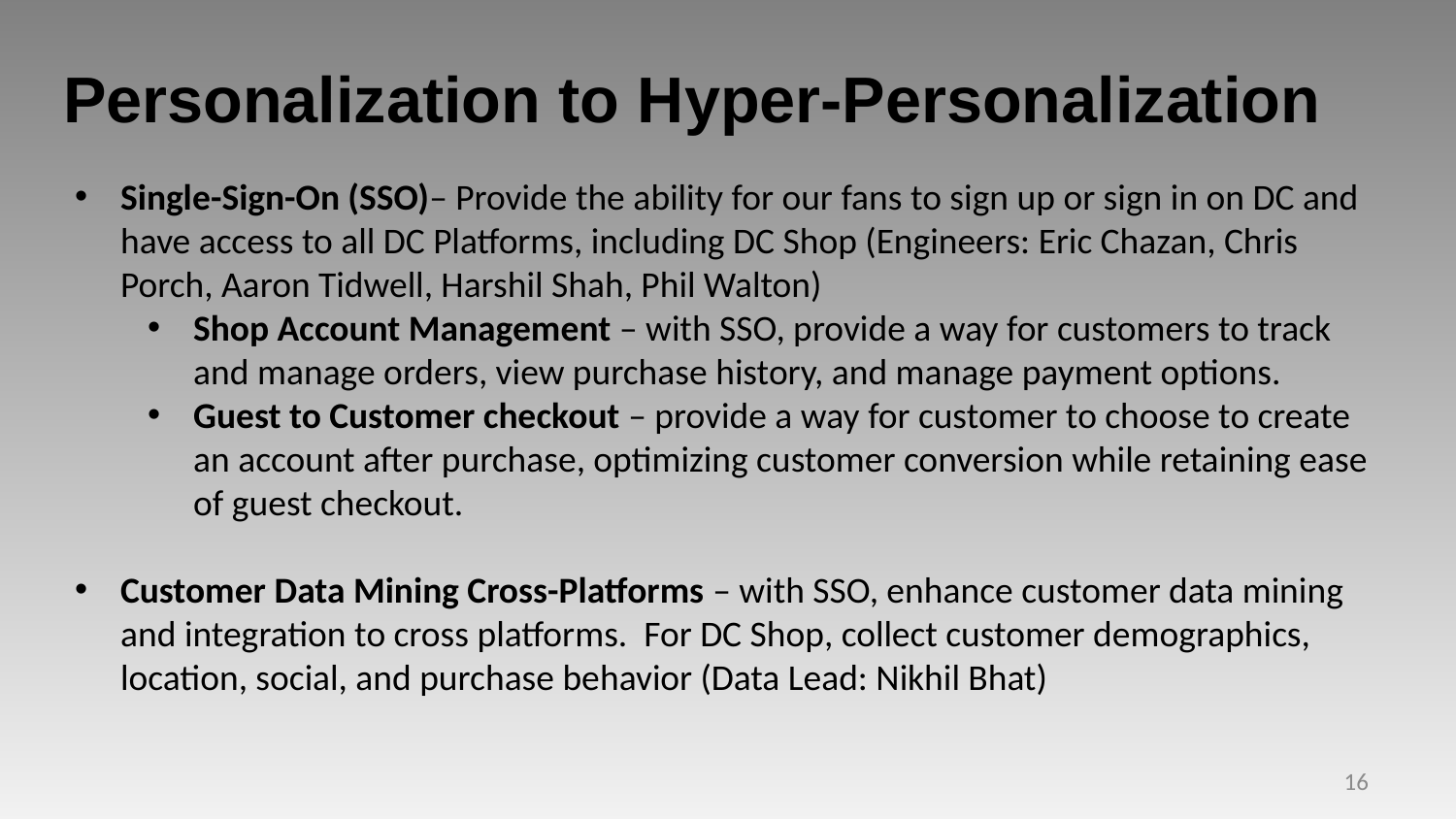

# Personalization to Hyper-Personalization
Single-Sign-On (SSO)– Provide the ability for our fans to sign up or sign in on DC and have access to all DC Platforms, including DC Shop (Engineers: Eric Chazan, Chris Porch, Aaron Tidwell, Harshil Shah, Phil Walton)
Shop Account Management – with SSO, provide a way for customers to track and manage orders, view purchase history, and manage payment options.
Guest to Customer checkout – provide a way for customer to choose to create an account after purchase, optimizing customer conversion while retaining ease of guest checkout.

Customer Data Mining Cross-Platforms – with SSO, enhance customer data mining and integration to cross platforms.  For DC Shop, collect customer demographics, location, social, and purchase behavior (Data Lead: Nikhil Bhat)

16